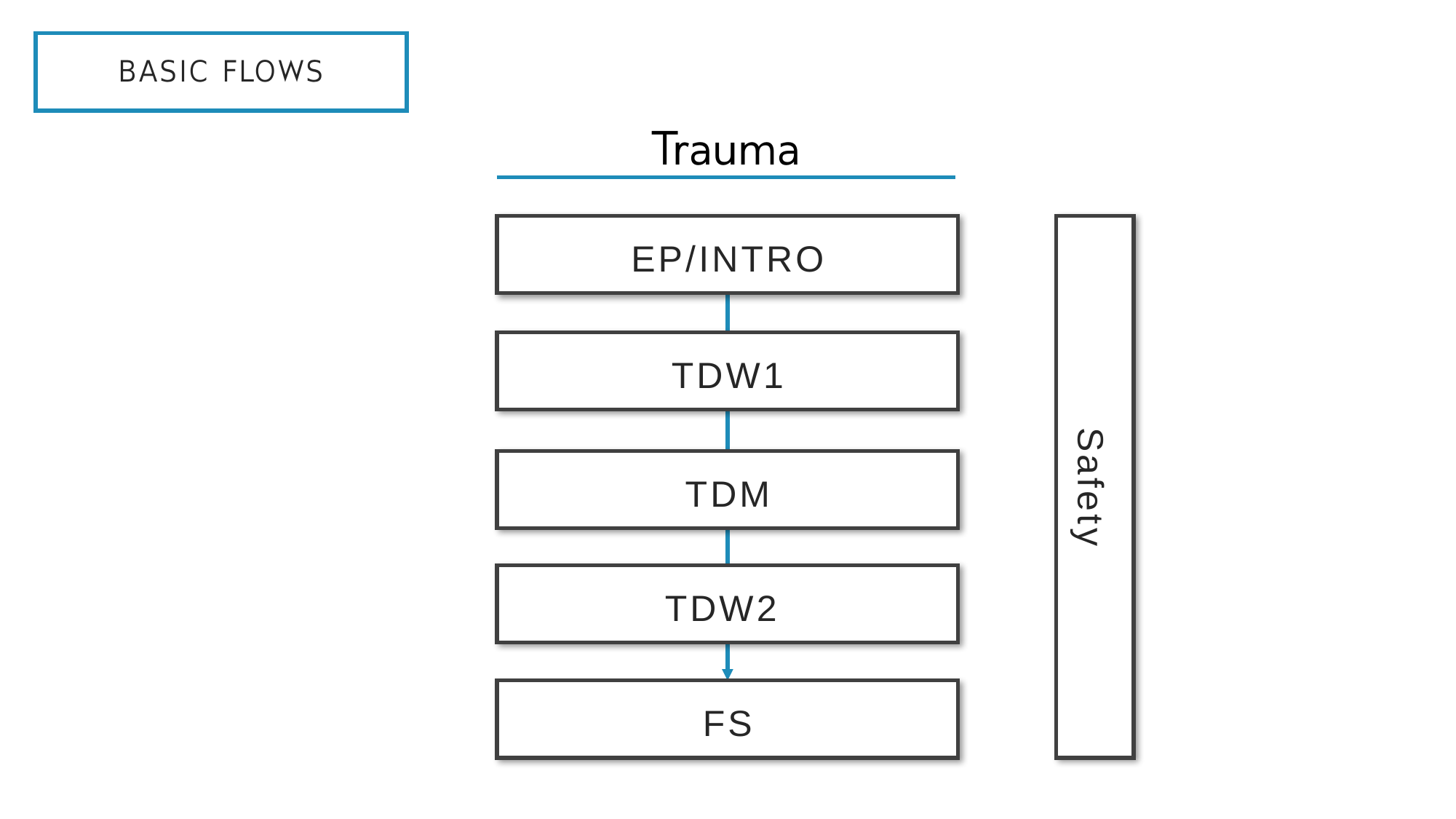

# Basic flows
Trauma
EP/INTRO
TDW1
Safety
TDM
TDW2
FS